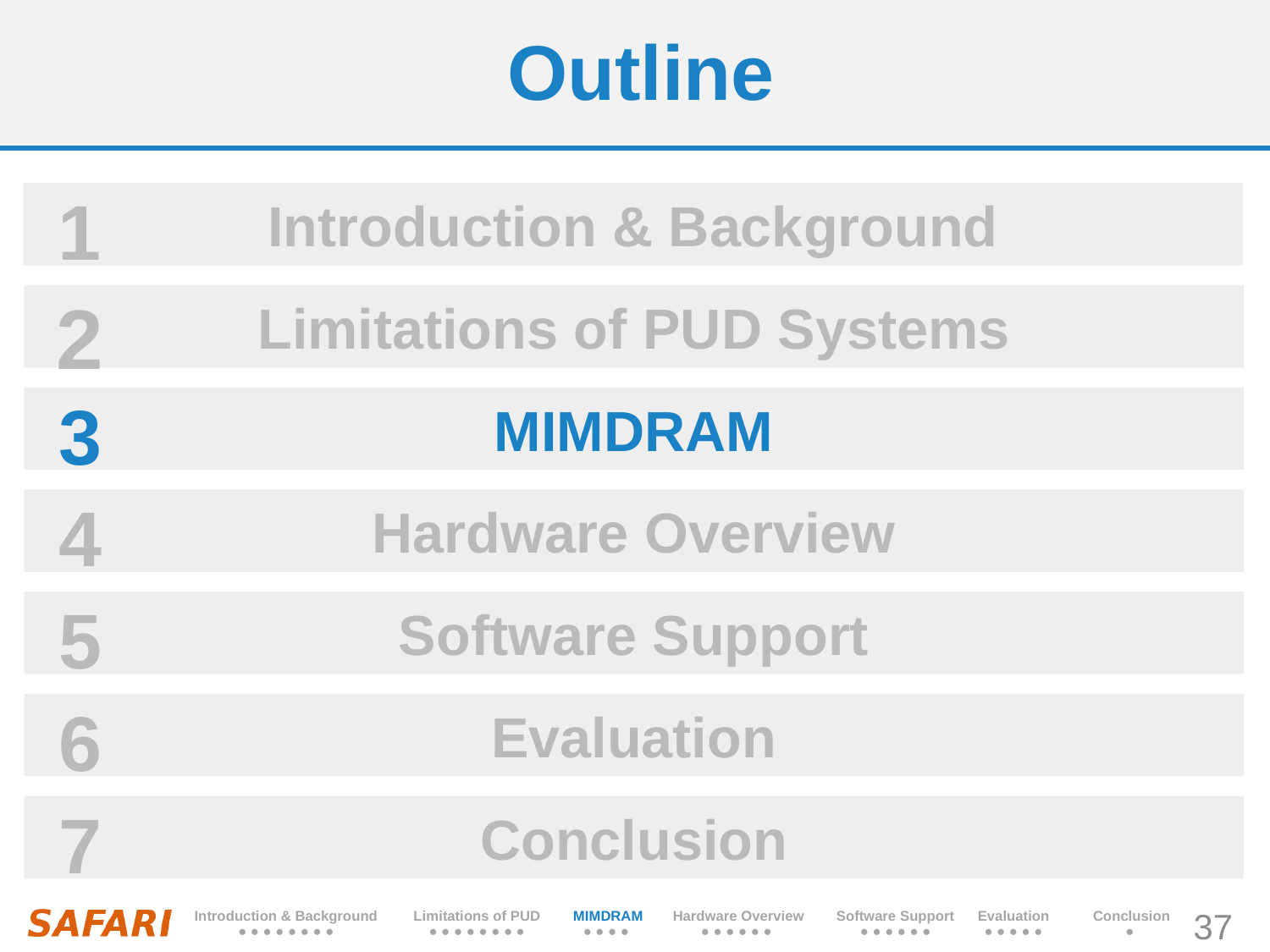

# Outline
1
Introduction & Background
Limitations of PUD Systems
2
MIMDRAM
3
Hardware Overview
4
Software Support
5
Evaluation
6
Conclusion
7
| Introduction & Background | Limitations of PUD | MIMDRAM | Hardware Overview | Software Support | Evaluation | Conclusion |
| --- | --- | --- | --- | --- | --- | --- |
| ● ● ● ● ● ● ● ● | ● ● ● ● ● ● ● ● | ● ● ● ● | ● ● ● ● ● ● | ● ● ● ● ● ● | ● ● ● ● ● | ● |